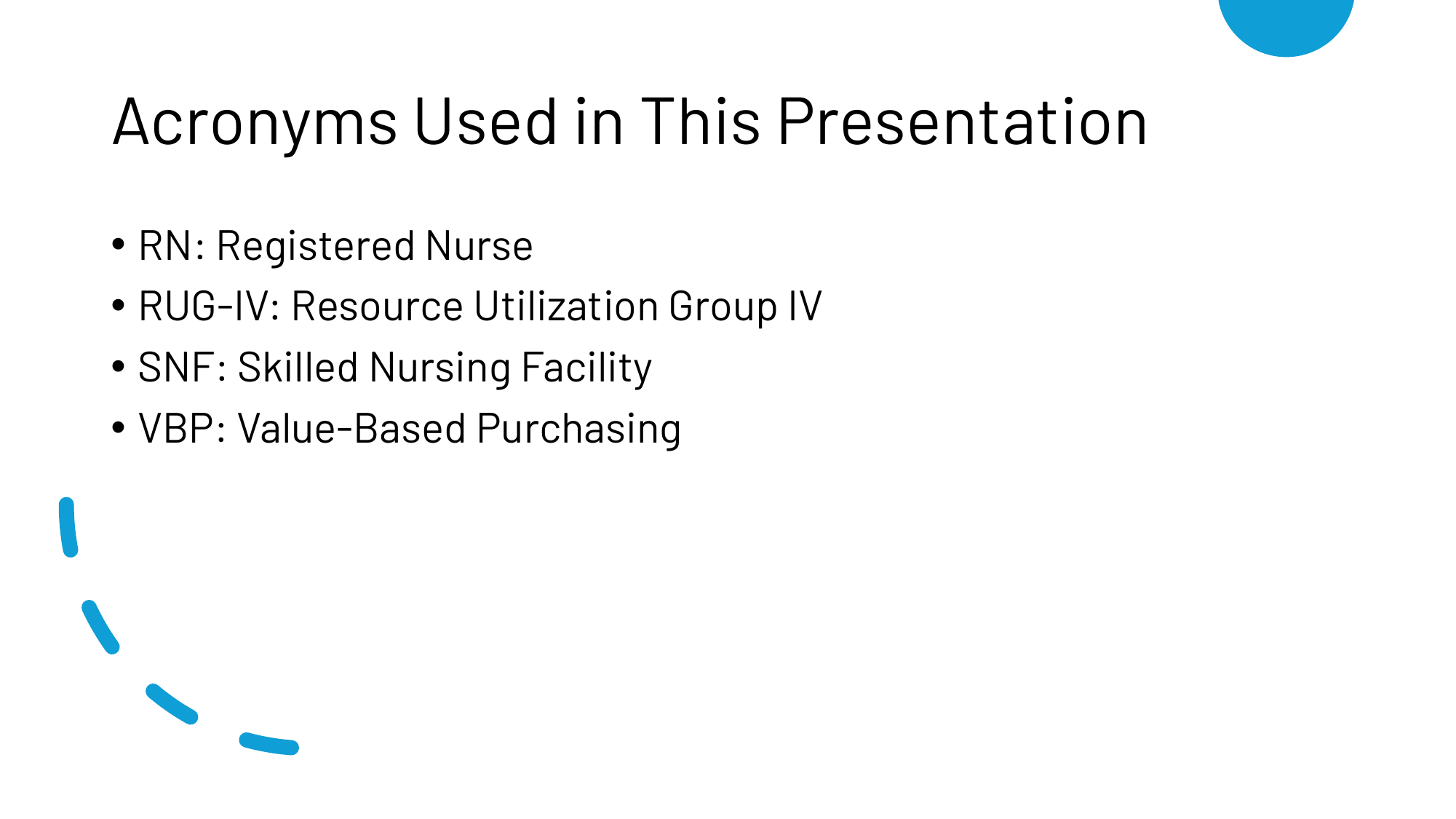

# Acronyms Used in This Presentation
RN: Registered Nurse
RUG-IV: Resource Utilization Group IV
SNF: Skilled Nursing Facility
VBP: Value-Based Purchasing